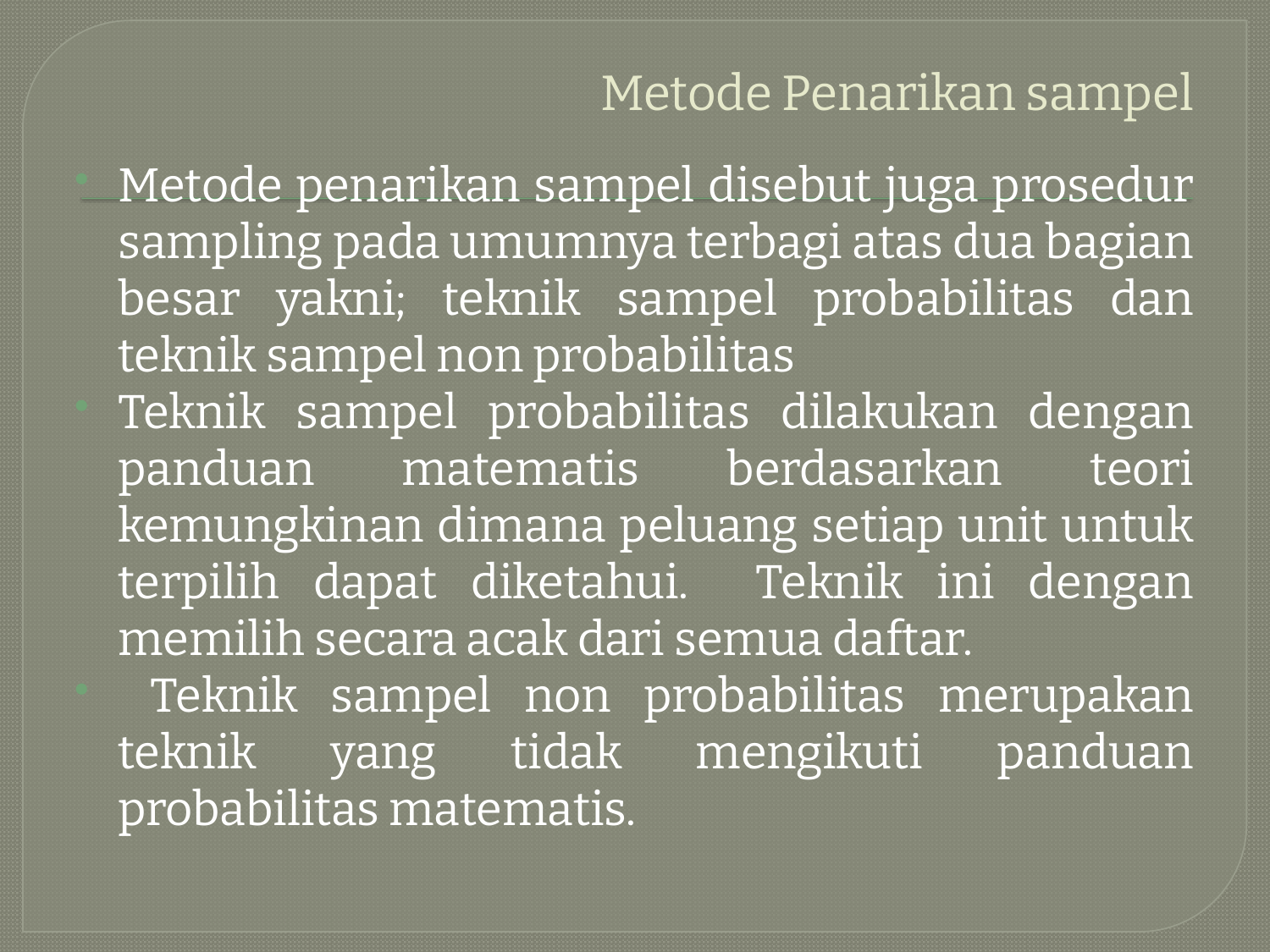

# Metode Penarikan sampel
Metode penarikan sampel disebut juga prosedur sampling pada umumnya terbagi atas dua bagian besar yakni; teknik sampel probabilitas dan teknik sampel non probabilitas
Teknik sampel probabilitas dilakukan dengan panduan matematis berdasarkan teori kemungkinan dimana peluang setiap unit untuk terpilih dapat diketahui.  Teknik ini dengan memilih secara acak dari semua daftar.
 Teknik sampel non probabilitas merupakan teknik yang tidak mengikuti panduan probabilitas matematis.